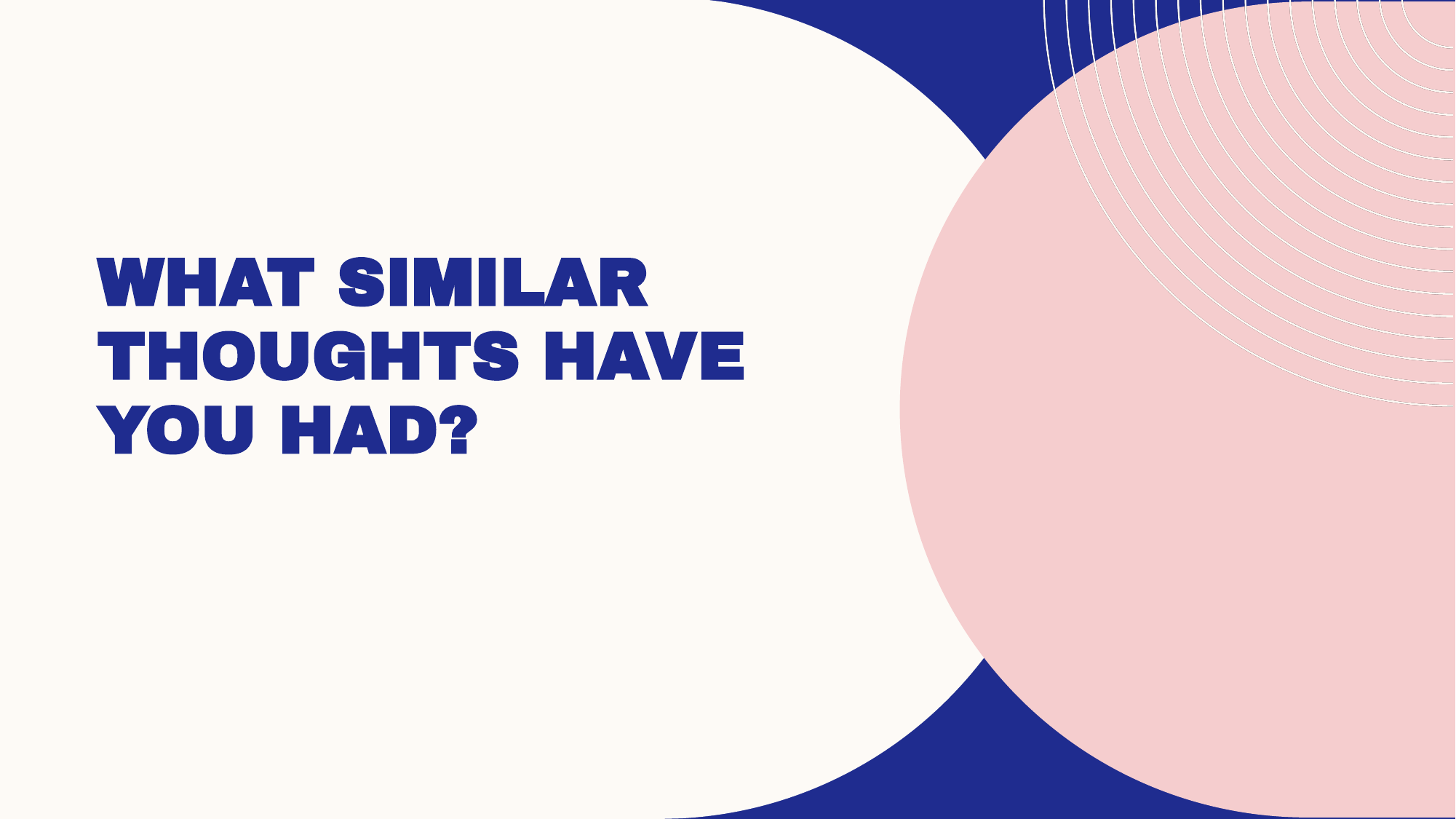

# What similar thoughts have you had?